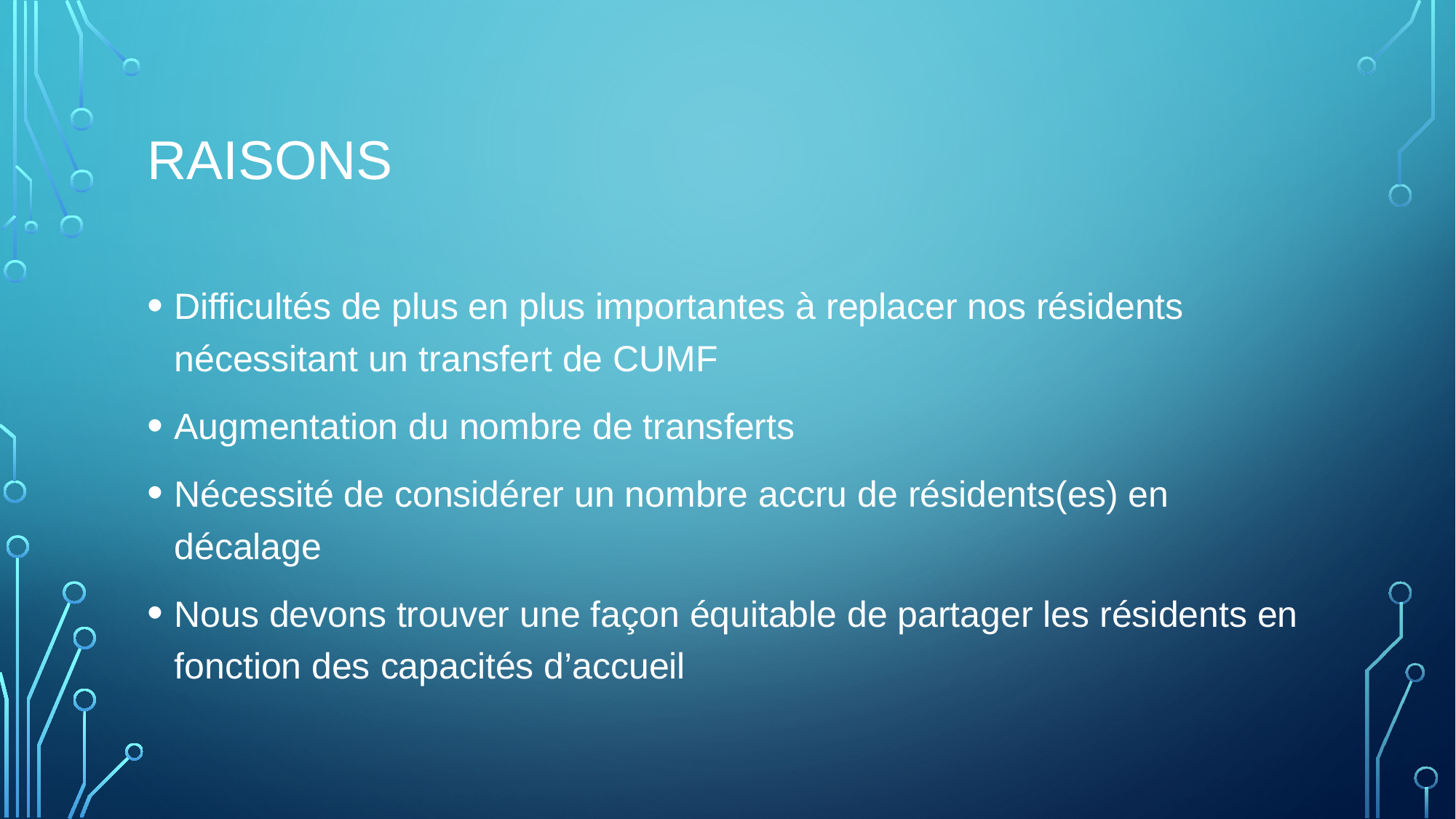

# Raisons
Difficultés de plus en plus importantes à replacer nos résidents nécessitant un transfert de CUMF
Augmentation du nombre de transferts
Nécessité de considérer un nombre accru de résidents(es) en décalage
Nous devons trouver une façon équitable de partager les résidents en fonction des capacités d’accueil